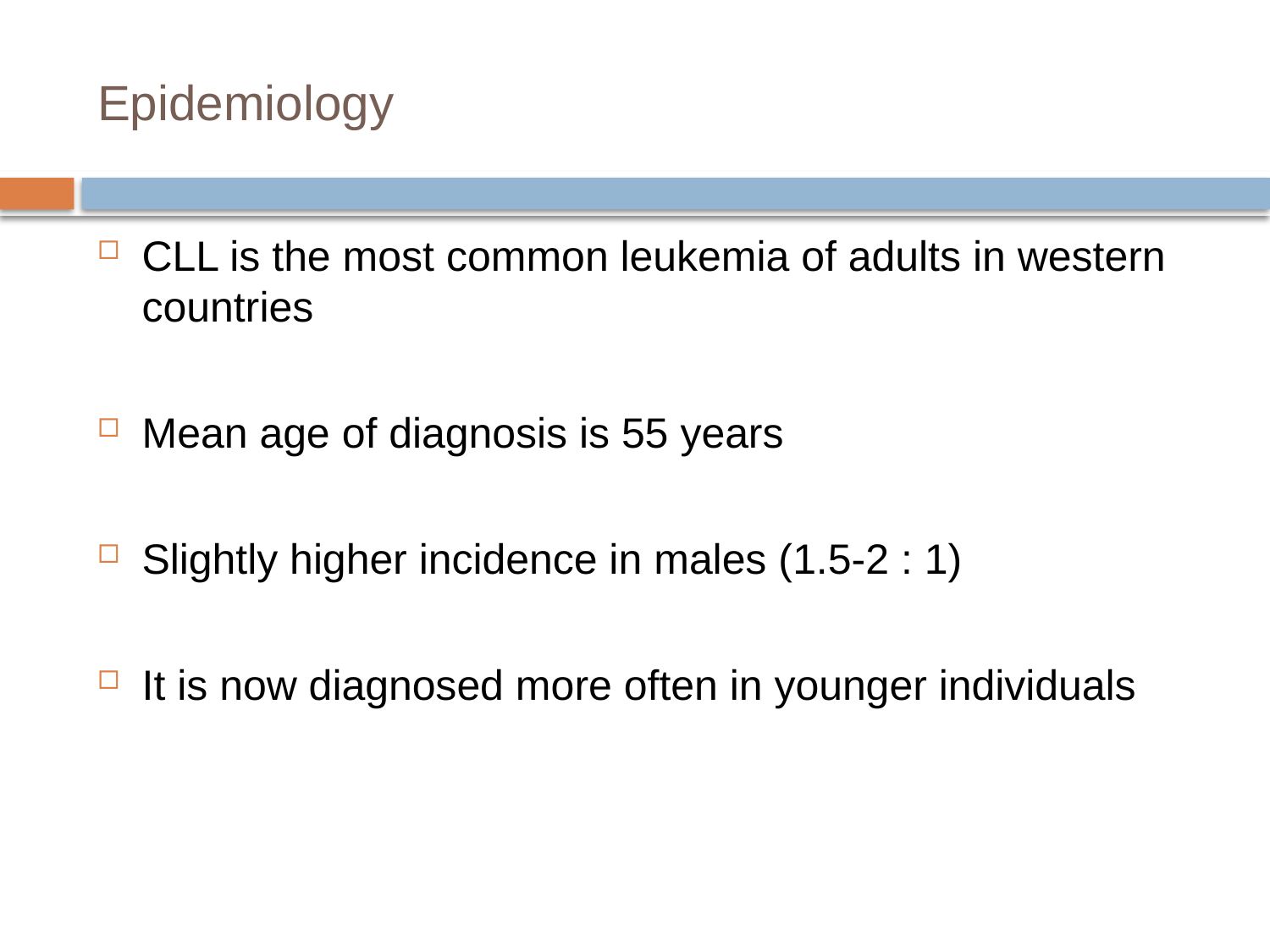

# Epidemiology
CLL is the most common leukemia of adults in western countries

Mean age of diagnosis is 55 years

Slightly higher incidence in males (1.5-2 : 1)

It is now diagnosed more often in younger individuals